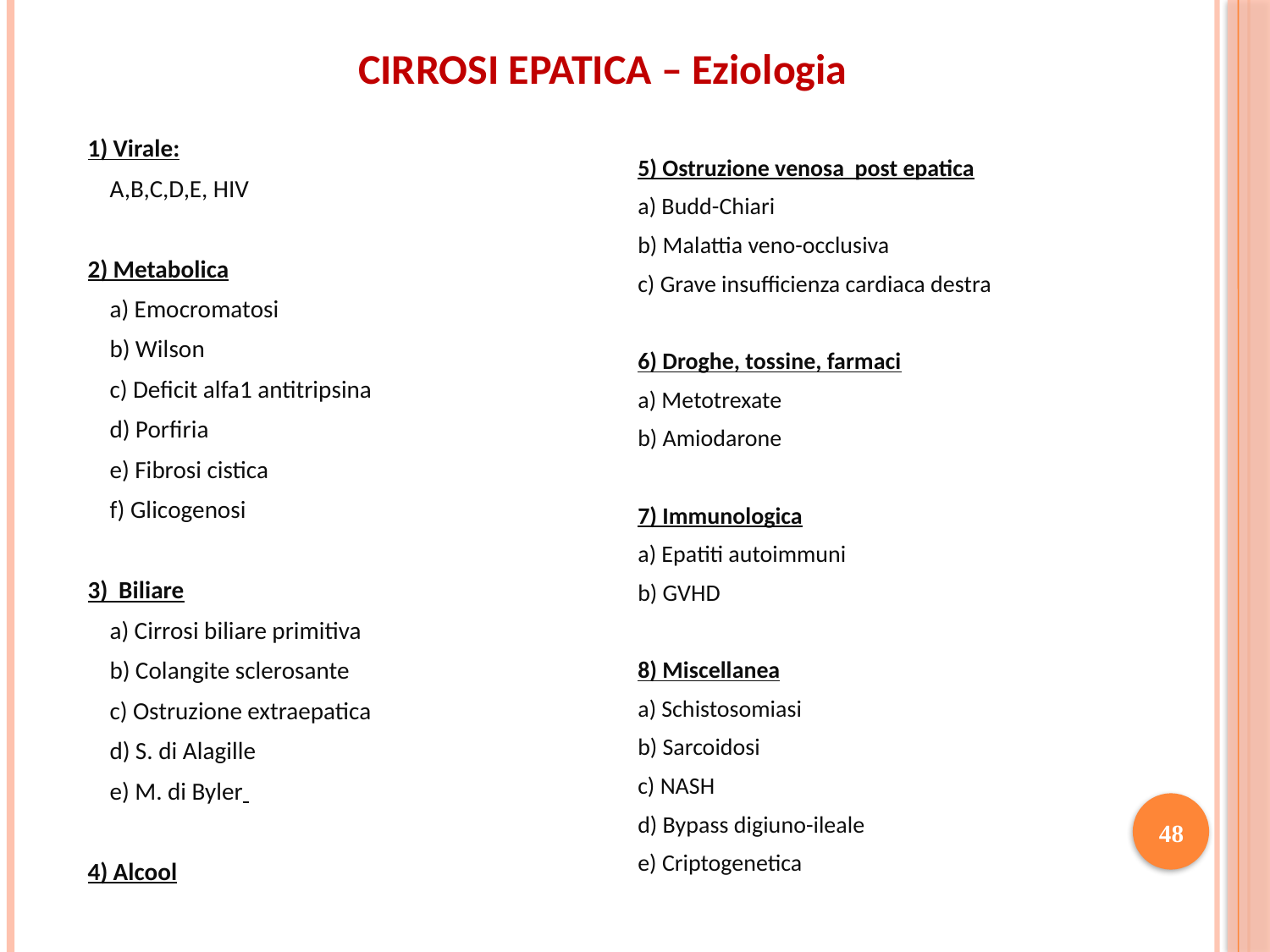

CIRROSI EPATICA – Eziologia
1) Virale:
    A,B,C,D,E, HIV

2) Metabolica
    a) Emocromatosi
    b) Wilson
    c) Deficit alfa1 antitripsina
    d) Porfiria
    e) Fibrosi cistica
    f) Glicogenosi

3)  Biliare
    a) Cirrosi biliare primitiva
    b) Colangite sclerosante
    c) Ostruzione extraepatica
    d) S. di Alagille
    e) M. di Byler

4) Alcool

5) Ostruzione venosa  post epatica
a) Budd-Chiari
b) Malattia veno-occlusiva
c) Grave insufficienza cardiaca destra

6) Droghe, tossine, farmaci
a) Metotrexate
b) Amiodarone

7) Immunologica
a) Epatiti autoimmuni
b) GVHD

8) Miscellanea
a) Schistosomiasi
b) Sarcoidosi
c) NASH
d) Bypass digiuno-ileale
e) Criptogenetica

48